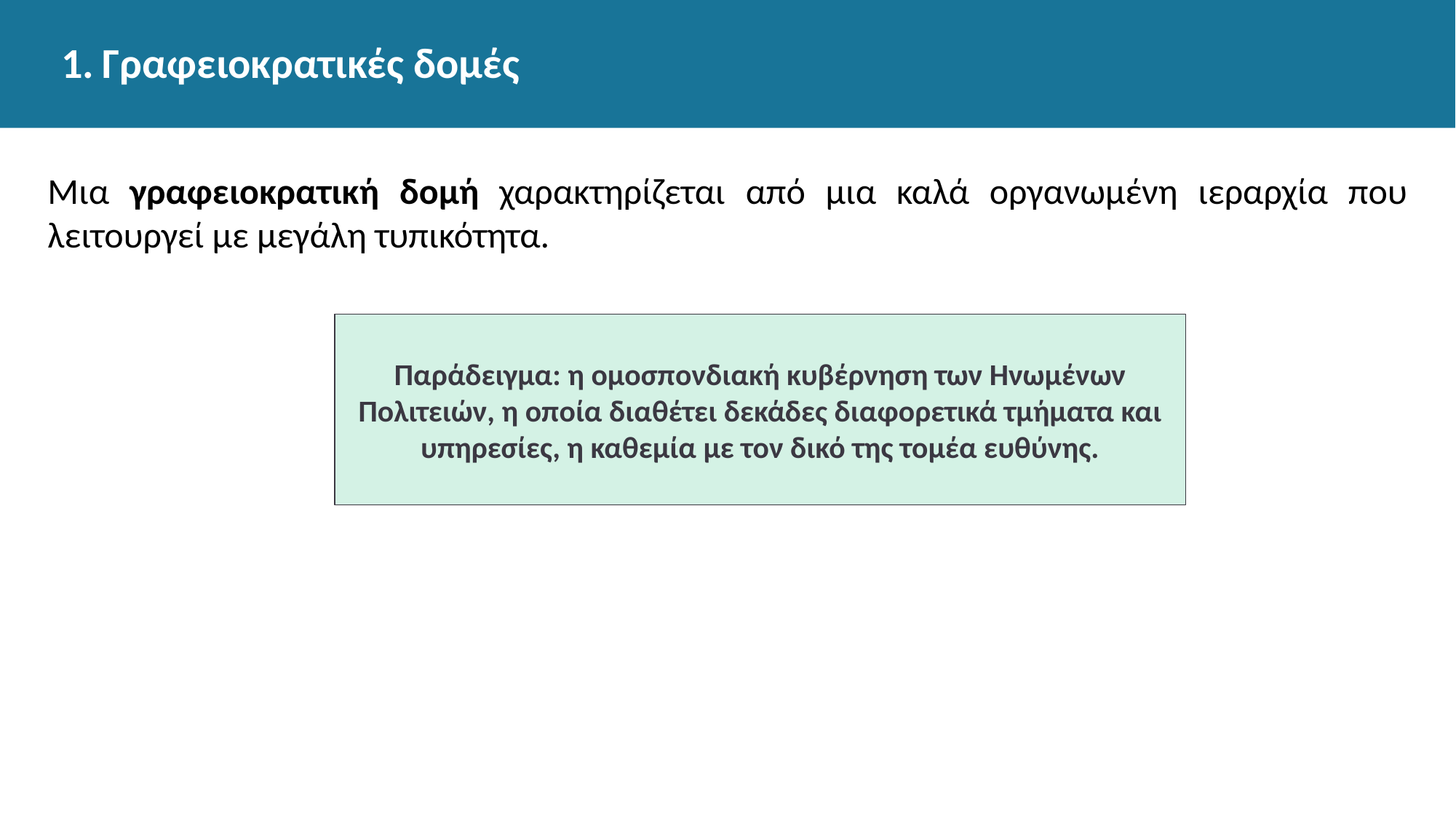

# Γραφειοκρατικές δομές
Μια γραφειοκρατική δομή χαρακτηρίζεται από μια καλά οργανωμένη ιεραρχία που λειτουργεί με μεγάλη τυπικότητα.
Παράδειγμα: η ομοσπονδιακή κυβέρνηση των Ηνωμένων Πολιτειών, η οποία διαθέτει δεκάδες διαφορετικά τμήματα και υπηρεσίες, η καθεμία με τον δικό της τομέα ευθύνης.